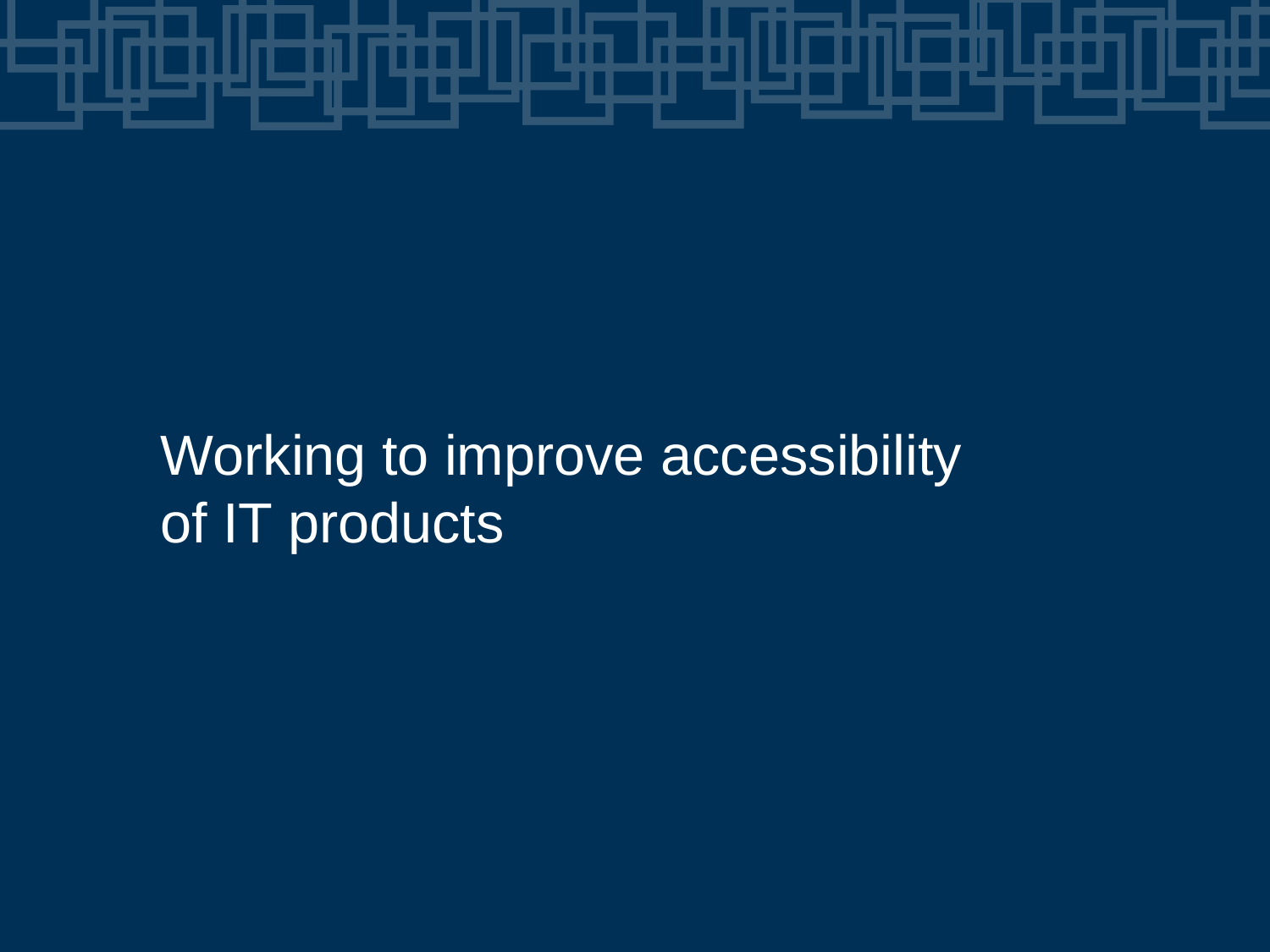

Working to improve accessibility
of IT products